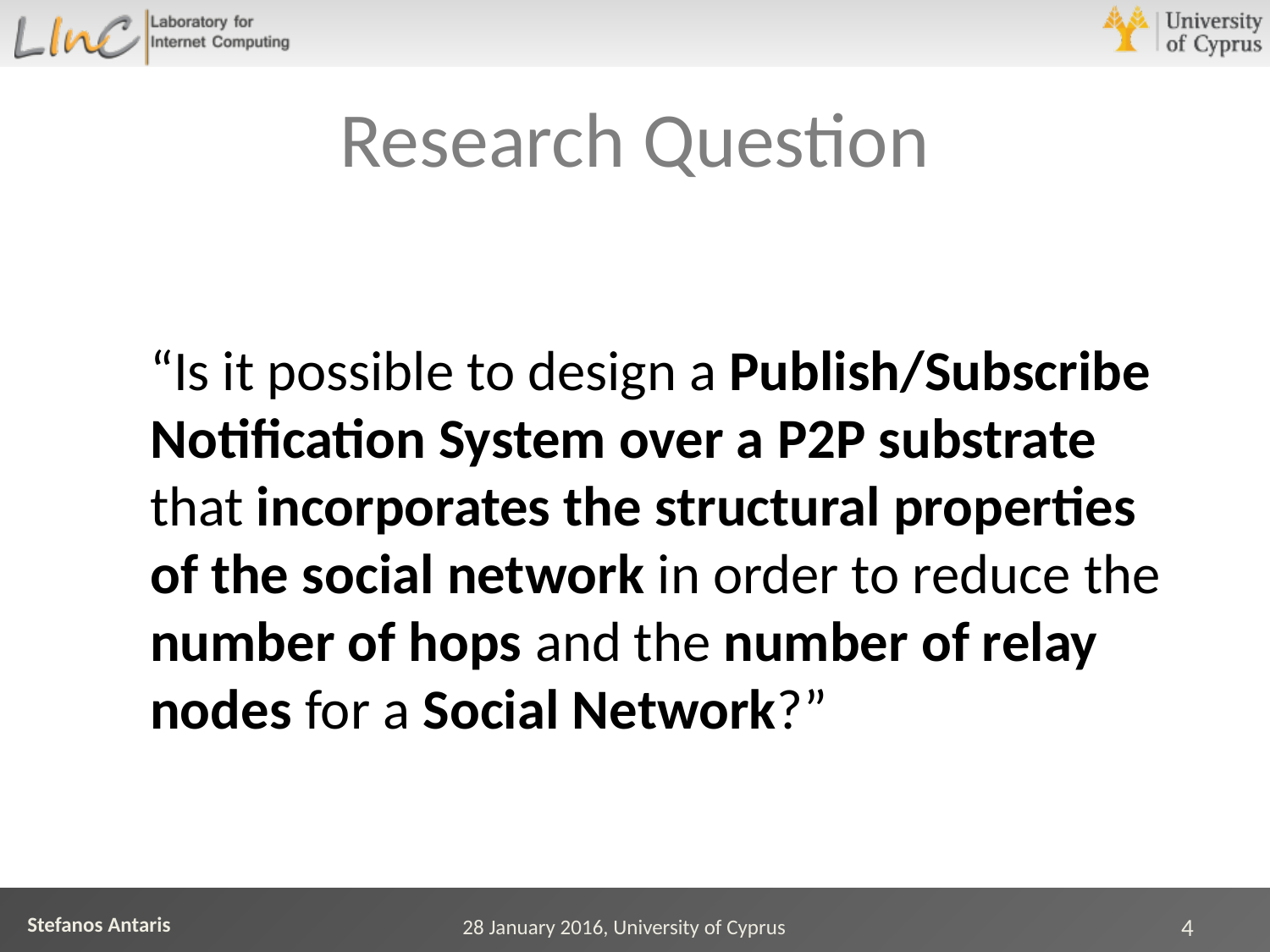

# Research Question
“Is it possible to design a Publish/Subscribe Notification System over a P2P substrate that incorporates the structural properties of the social network in order to reduce the number of hops and the number of relay nodes for a Social Network?”
28 January 2016, University of Cyprus
4